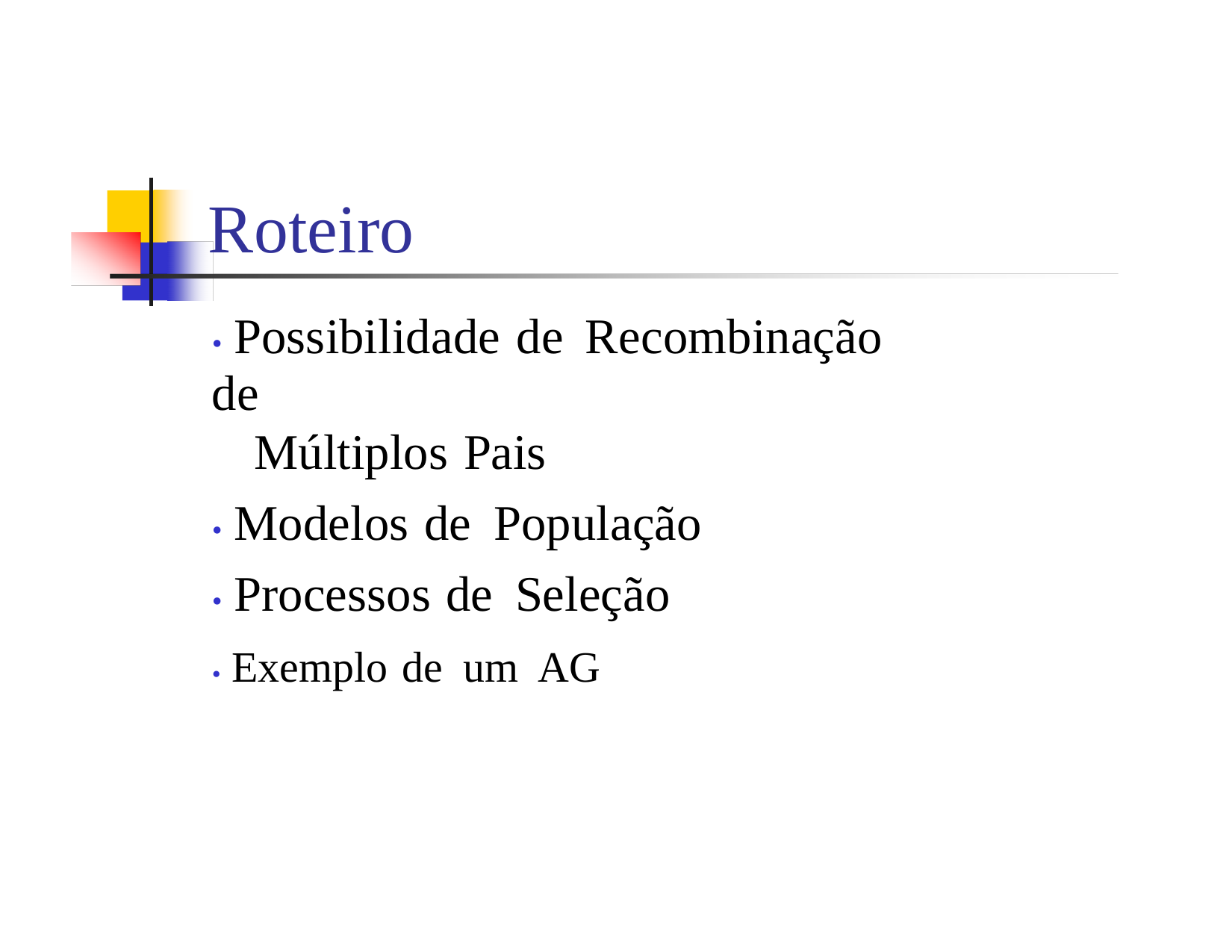

Roteiro
• Possibilidade de Recombinação de
Múltiplos Pais
• Modelos de População
• Processos de Seleção
• Exemplo de um AG